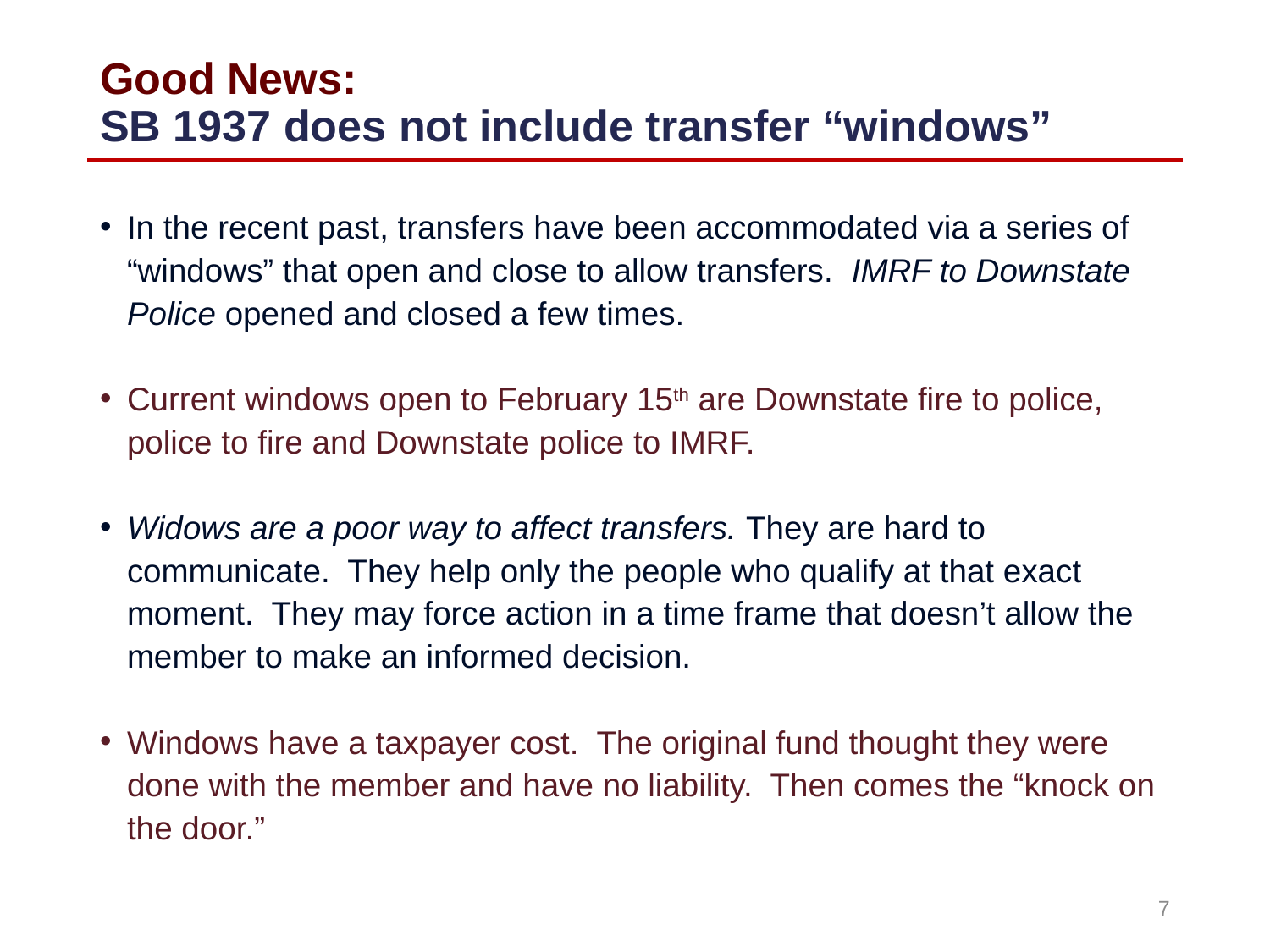

# Good News: SB 1937 does not include transfer “windows”
In the recent past, transfers have been accommodated via a series of “windows” that open and close to allow transfers.  IMRF to Downstate Police opened and closed a few times.

Current windows open to February 15th are Downstate fire to police, police to fire and Downstate police to IMRF.

Widows are a poor way to affect transfers. They are hard to communicate.  They help only the people who qualify at that exact moment.  They may force action in a time frame that doesn’t allow the member to make an informed decision.

Windows have a taxpayer cost.  The original fund thought they were done with the member and have no liability.  Then comes the “knock on the door.”
7